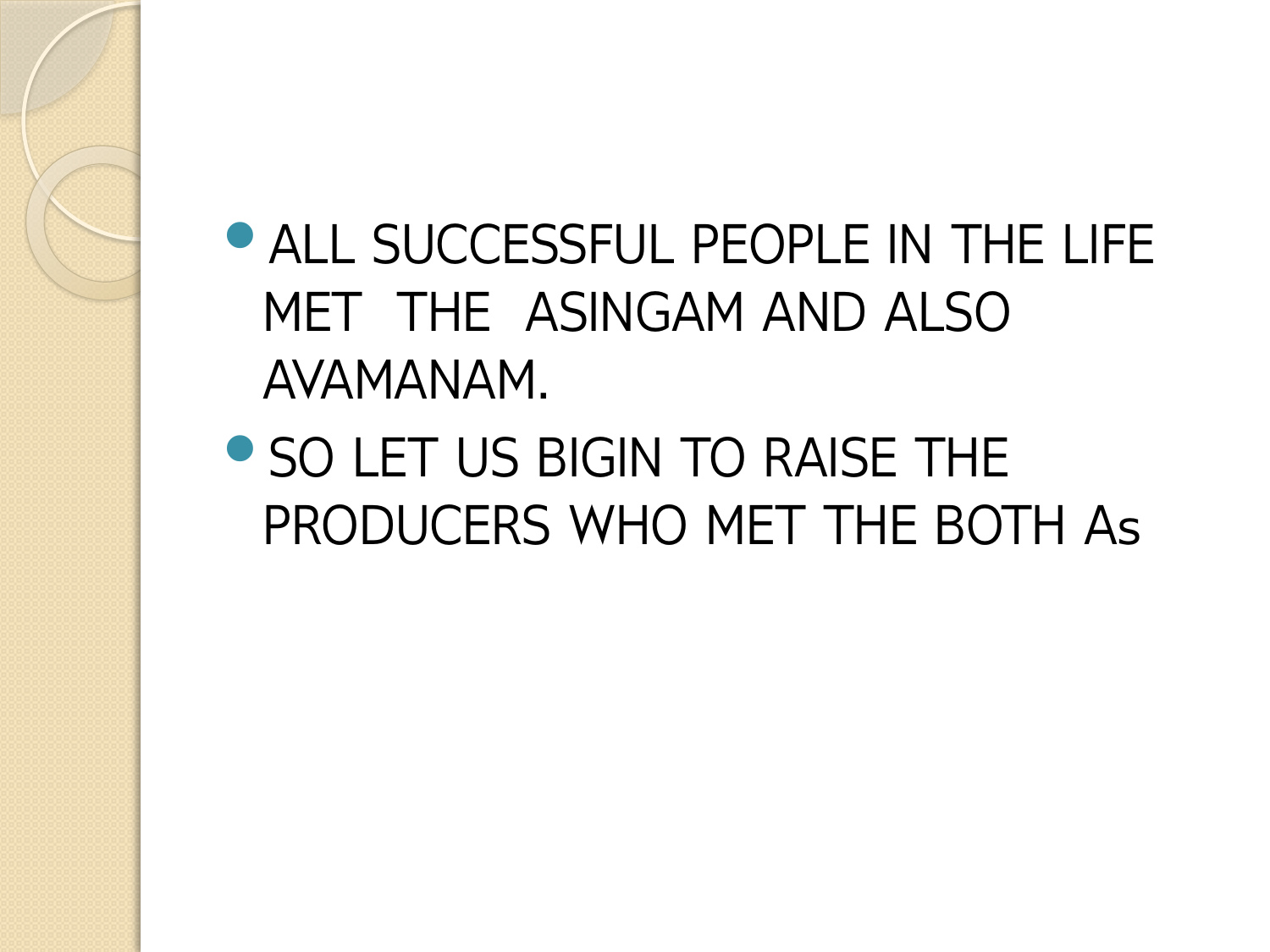

#
ALL SUCCESSFUL PEOPLE IN THE LIFE MET  THE  ASINGAM AND ALSO AVAMANAM.
SO LET US BIGIN TO RAISE THE PRODUCERS WHO MET THE BOTH As